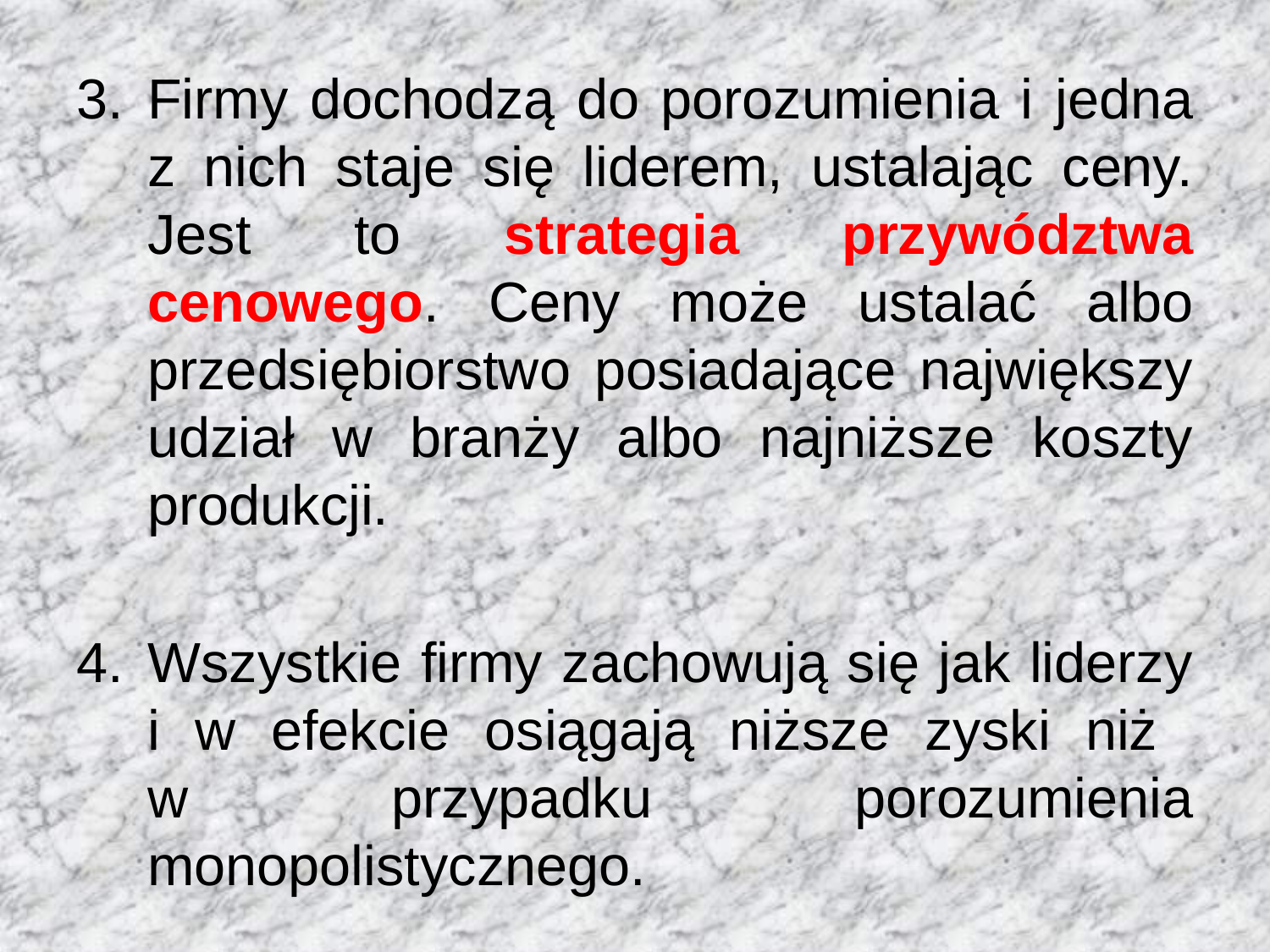

Firmy dochodzą do porozumienia i jedna z nich staje się liderem, ustalając ceny. Jest to strategia przywództwa cenowego. Ceny może ustalać albo przedsiębiorstwo posiadające największy udział w branży albo najniższe koszty produkcji.

Wszystkie firmy zachowują się jak liderzy i w efekcie osiągają niższe zyski niż
w przypadku porozumienia monopolistycznego.